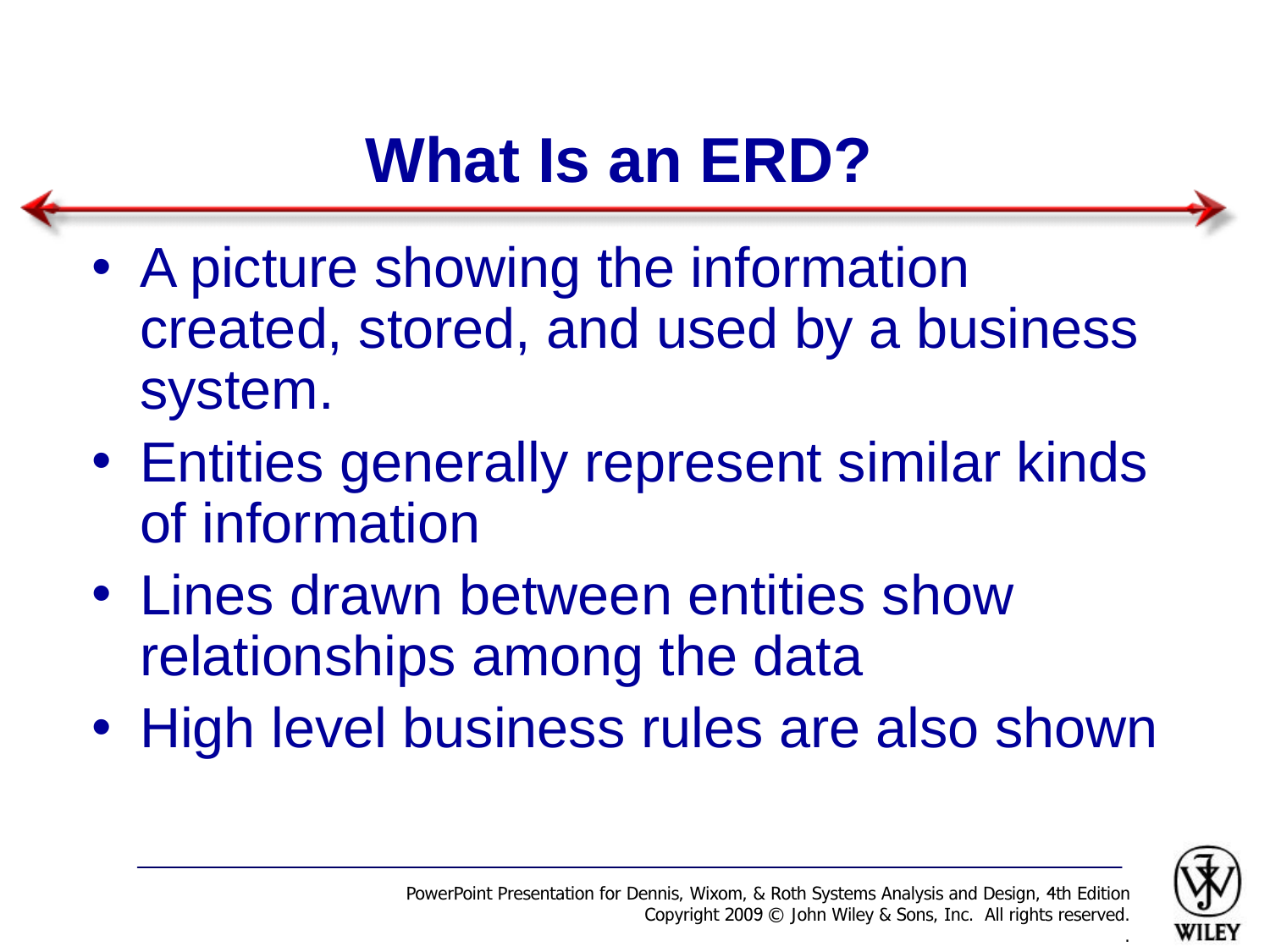

# What Is an ERD?
A picture showing the information created, stored, and used by a business system.
Entities generally represent similar kinds of information
Lines drawn between entities show relationships among the data
High level business rules are also shown
PowerPoint Presentation for Dennis, Wixom, & Roth Systems Analysis and Design, 4th Edition
Copyright 2009 © John Wiley & Sons, Inc.  All rights reserved.
.